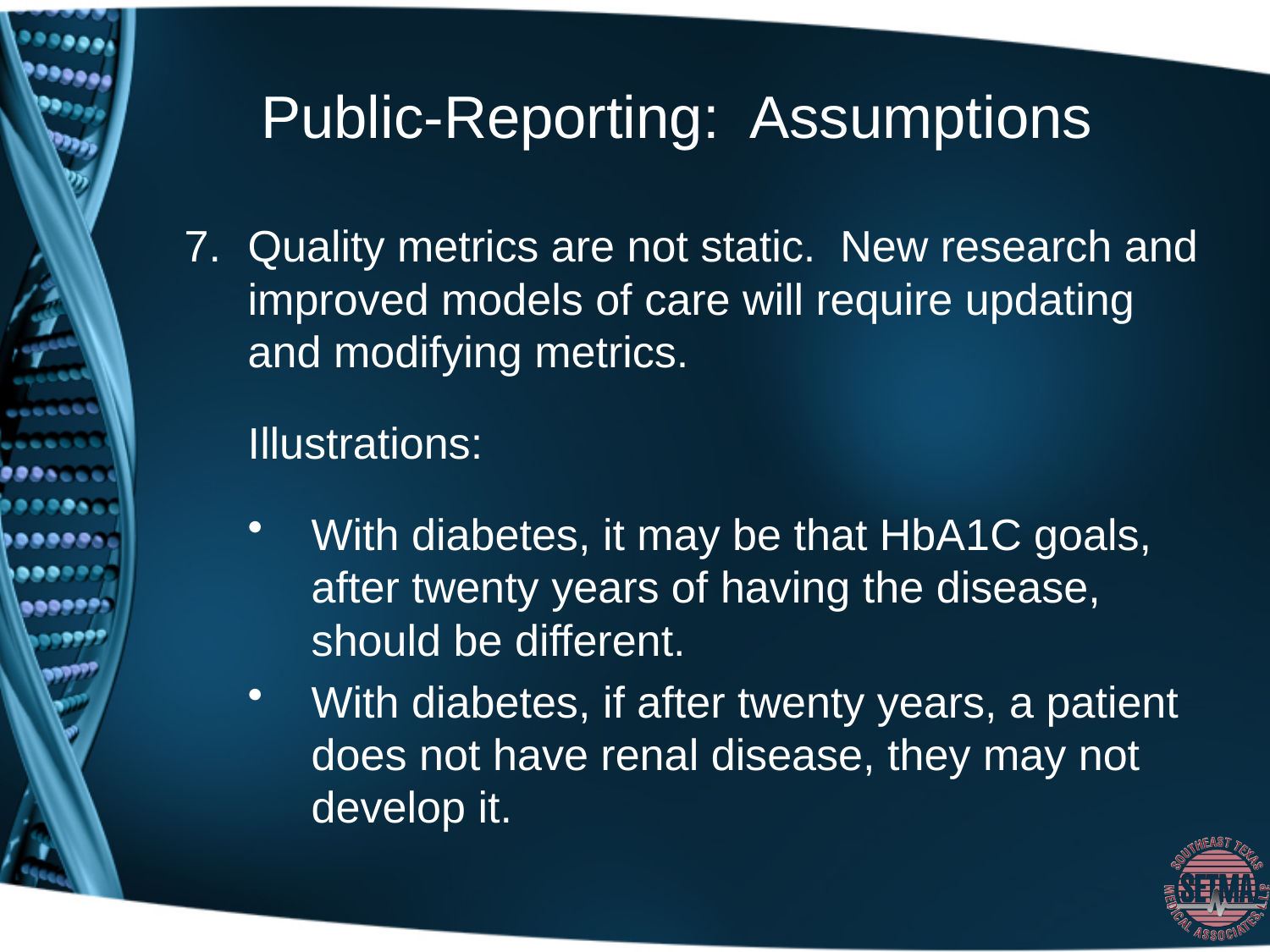

# Public-Reporting:  Assumptions
Quality metrics are not static.  New research and improved models of care will require updating and modifying metrics.

	Illustrations:

With diabetes, it may be that HbA1C goals, after twenty years of having the disease, should be different.
With diabetes, if after twenty years, a patient does not have renal disease, they may not develop it.